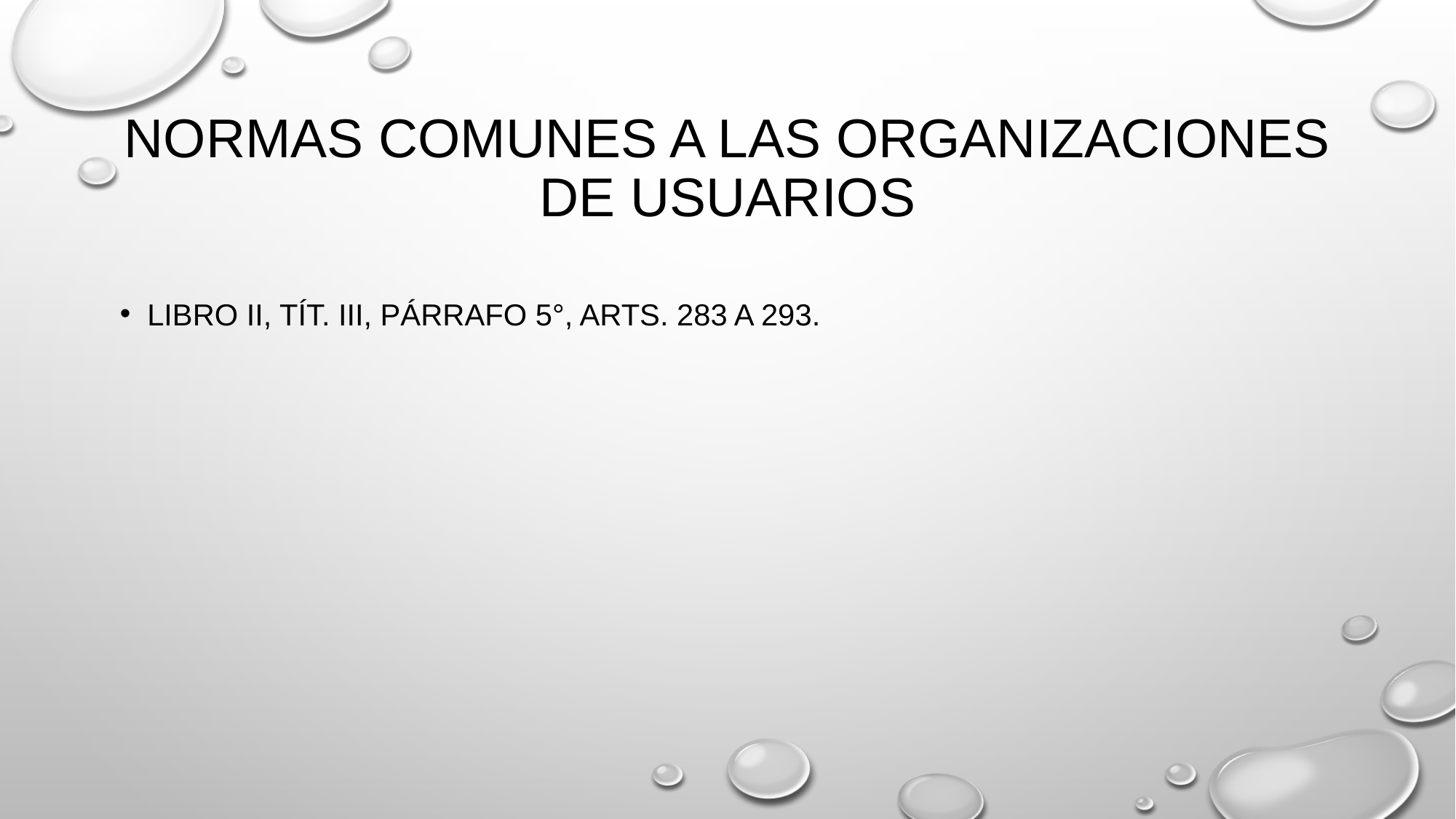

# Normas comunes a las organizaciones de usuarios
Libro II, tít. III, párrafo 5°, arts. 283 a 293.